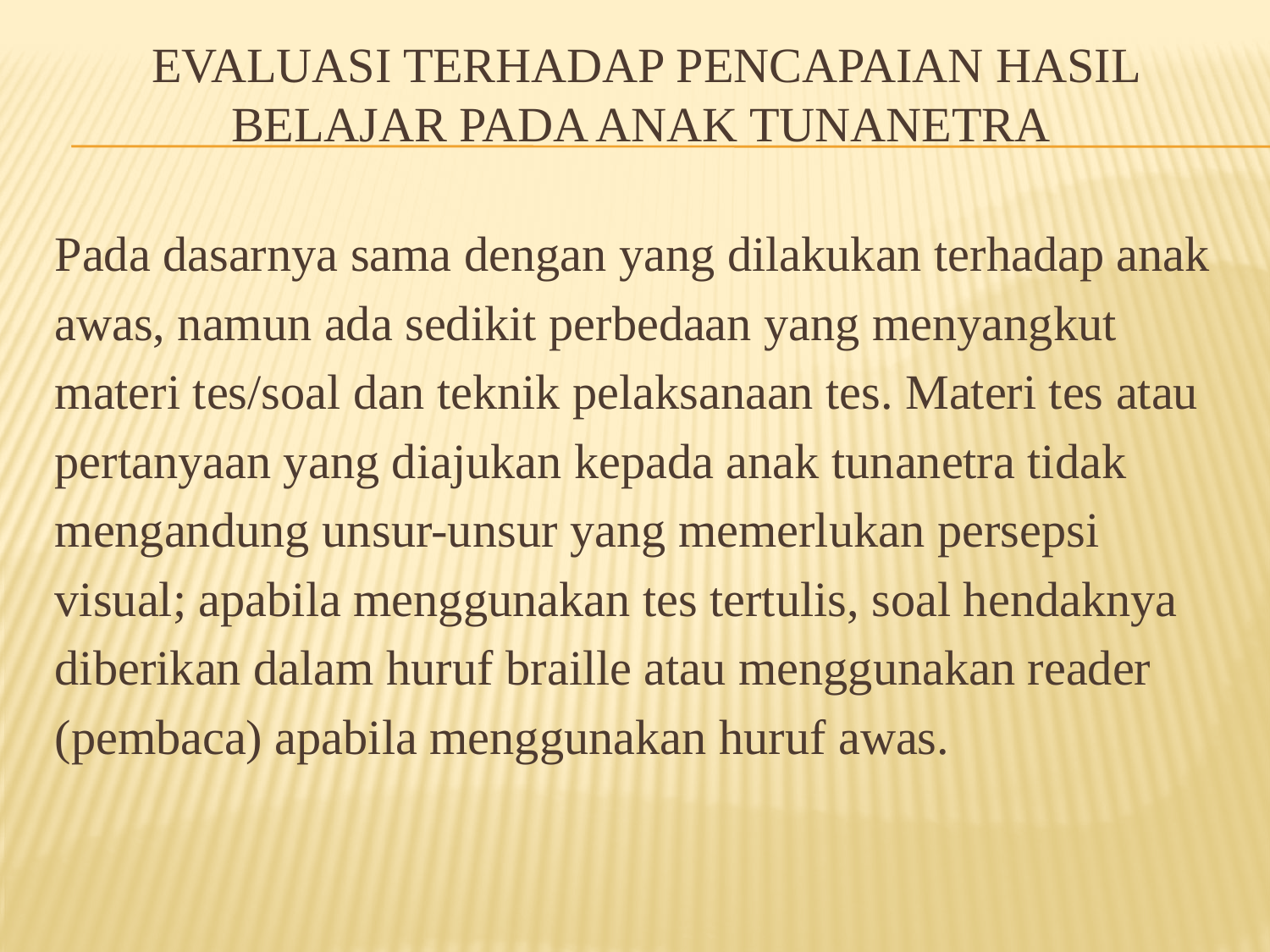

# Evaluasi terhadap pencapaian hasil belajar pada anak tunanetra
Pada dasarnya sama dengan yang dilakukan terhadap anak
awas, namun ada sedikit perbedaan yang menyangkut
materi tes/soal dan teknik pelaksanaan tes. Materi tes atau
pertanyaan yang diajukan kepada anak tunanetra tidak
mengandung unsur-unsur yang memerlukan persepsi
visual; apabila menggunakan tes tertulis, soal hendaknya
diberikan dalam huruf braille atau menggunakan reader
(pembaca) apabila menggunakan huruf awas.